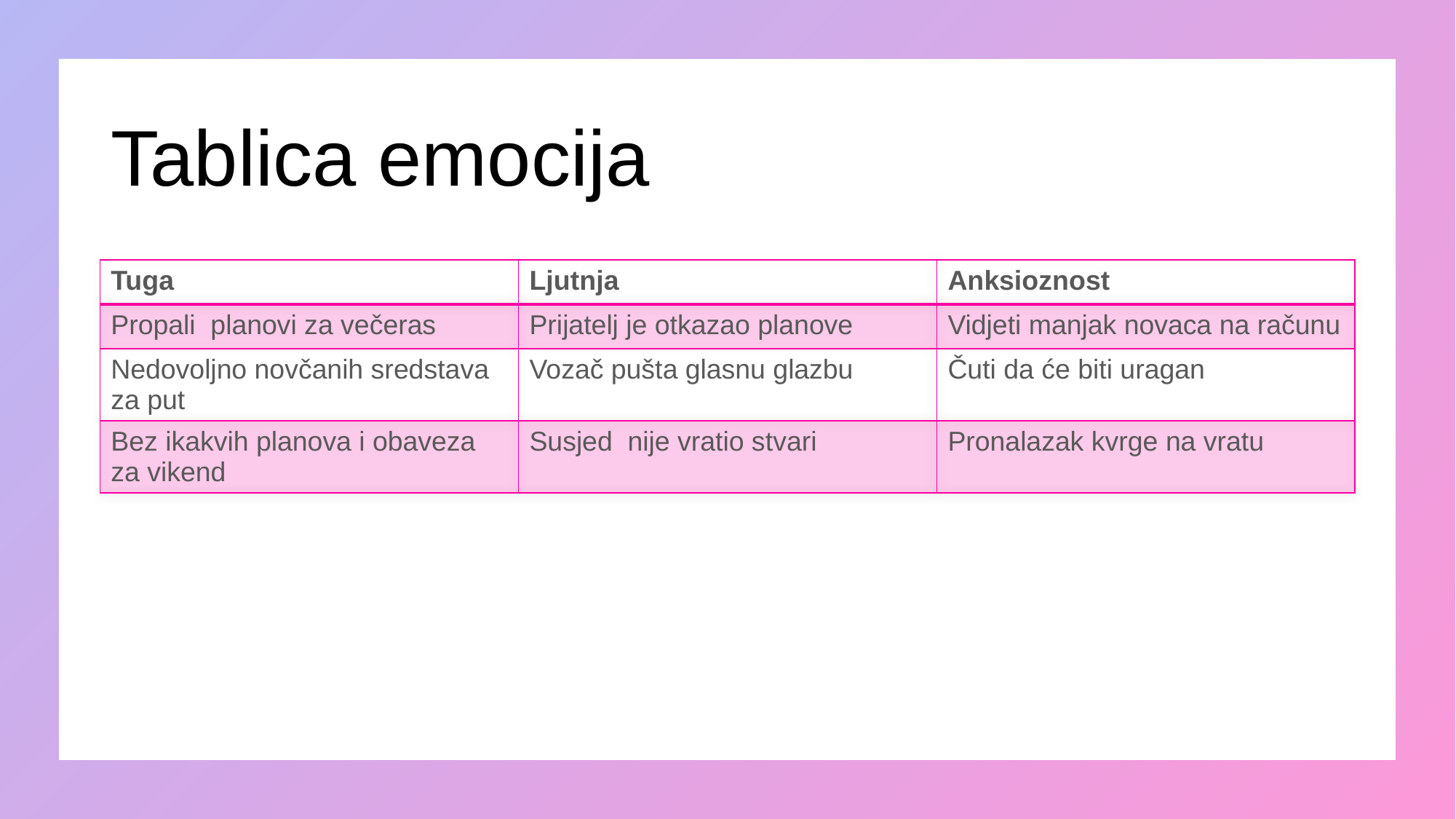

# Tablica emocija
| Tuga | Ljutnja | Anksioznost |
| --- | --- | --- |
| Propali planovi za večeras | Prijatelj je otkazao planove | Vidjeti manjak novaca na računu |
| Nedovoljno novčanih sredstava za put | Vozač pušta glasnu glazbu | Čuti da će biti uragan |
| Bez ikakvih planova i obaveza za vikend | Susjed nije vratio stvari | Pronalazak kvrge na vratu |